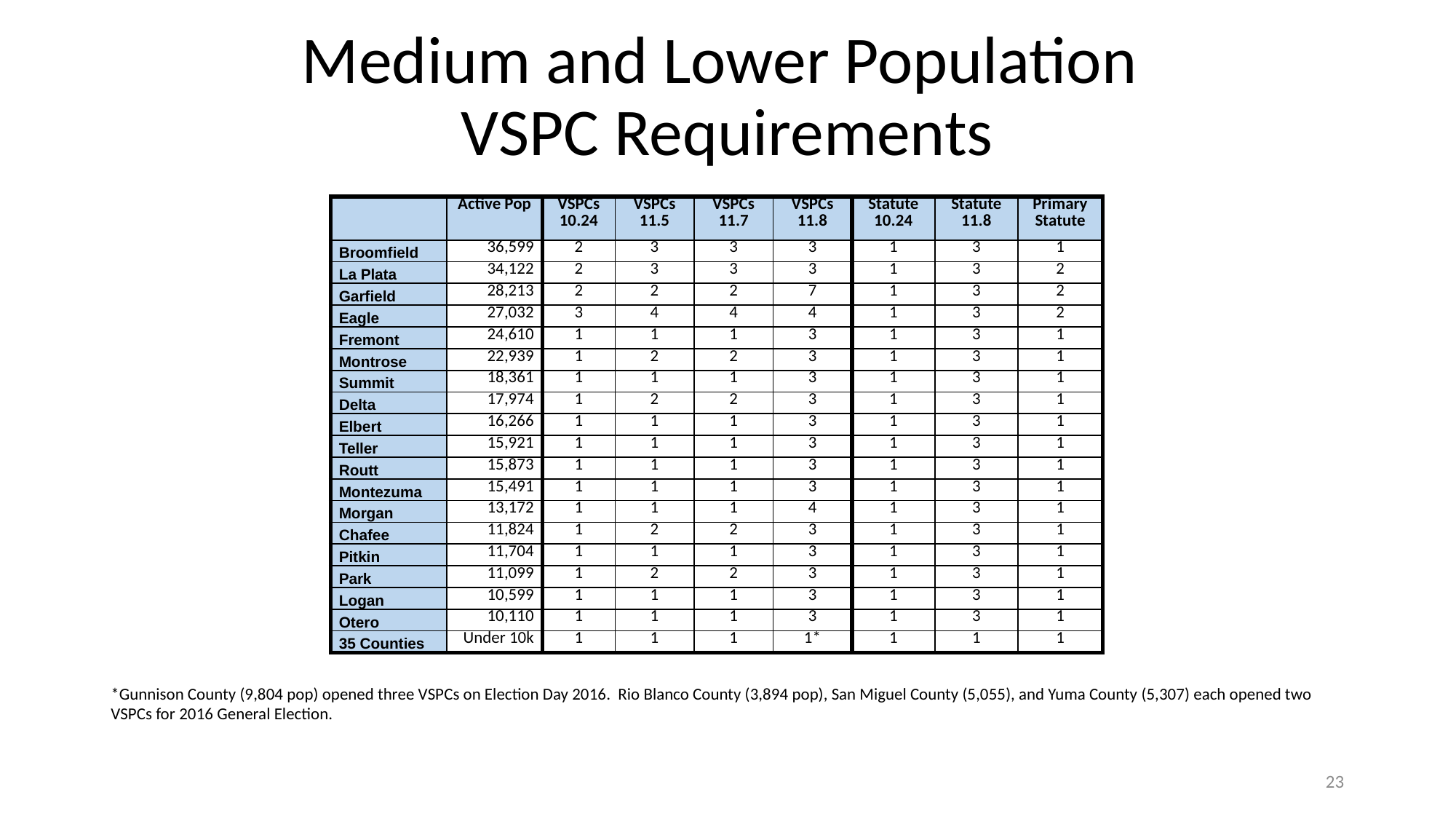

# Medium and Lower Population VSPC Requirements
|  | Active Pop | VSPCs 10.24 | VSPCs 11.5 | VSPCs 11.7 | VSPCs 11.8 | Statute 10.24 | Statute 11.8 | Primary Statute |
| --- | --- | --- | --- | --- | --- | --- | --- | --- |
| Broomfield | 36,599 | 2 | 3 | 3 | 3 | 1 | 3 | 1 |
| La Plata | 34,122 | 2 | 3 | 3 | 3 | 1 | 3 | 2 |
| Garfield | 28,213 | 2 | 2 | 2 | 7 | 1 | 3 | 2 |
| Eagle | 27,032 | 3 | 4 | 4 | 4 | 1 | 3 | 2 |
| Fremont | 24,610 | 1 | 1 | 1 | 3 | 1 | 3 | 1 |
| Montrose | 22,939 | 1 | 2 | 2 | 3 | 1 | 3 | 1 |
| Summit | 18,361 | 1 | 1 | 1 | 3 | 1 | 3 | 1 |
| Delta | 17,974 | 1 | 2 | 2 | 3 | 1 | 3 | 1 |
| Elbert | 16,266 | 1 | 1 | 1 | 3 | 1 | 3 | 1 |
| Teller | 15,921 | 1 | 1 | 1 | 3 | 1 | 3 | 1 |
| Routt | 15,873 | 1 | 1 | 1 | 3 | 1 | 3 | 1 |
| Montezuma | 15,491 | 1 | 1 | 1 | 3 | 1 | 3 | 1 |
| Morgan | 13,172 | 1 | 1 | 1 | 4 | 1 | 3 | 1 |
| Chafee | 11,824 | 1 | 2 | 2 | 3 | 1 | 3 | 1 |
| Pitkin | 11,704 | 1 | 1 | 1 | 3 | 1 | 3 | 1 |
| Park | 11,099 | 1 | 2 | 2 | 3 | 1 | 3 | 1 |
| Logan | 10,599 | 1 | 1 | 1 | 3 | 1 | 3 | 1 |
| Otero | 10,110 | 1 | 1 | 1 | 3 | 1 | 3 | 1 |
| 35 Counties | Under 10k | 1 | 1 | 1 | 1\* | 1 | 1 | 1 |

*Gunnison County (9,804 pop) opened three VSPCs on Election Day 2016.  Rio Blanco County (3,894 pop), San Miguel County (5,055), and Yuma County (5,307) each opened two VSPCs for 2016 General Election.

23